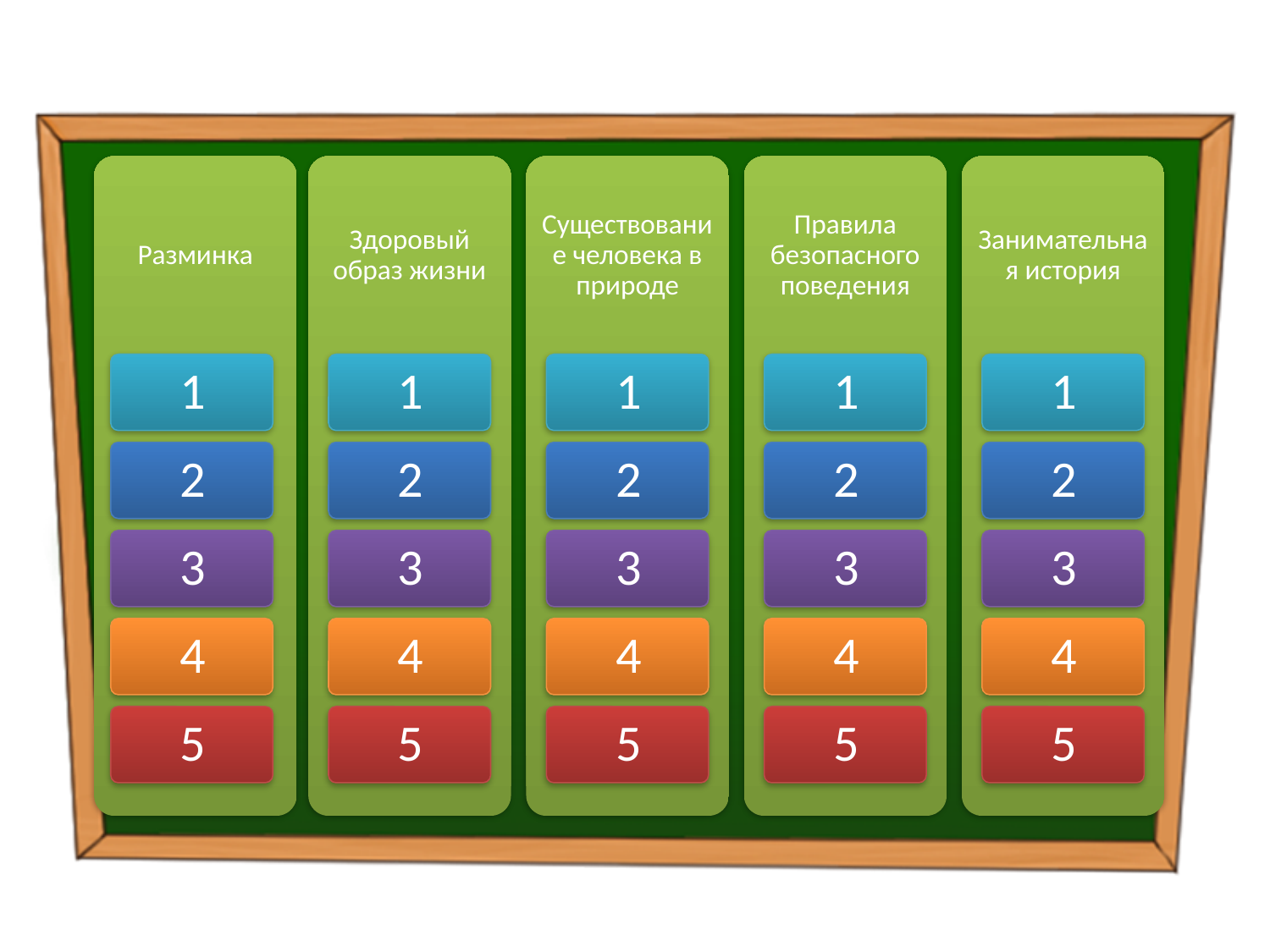

Разминка
1
2
3
4
5
Здоровый образ жизни
1
2
3
4
5
Существование человека в природе
1
2
3
4
5
Правила безопасного поведения
1
2
3
4
5
Занимательная история
1
2
3
4
5